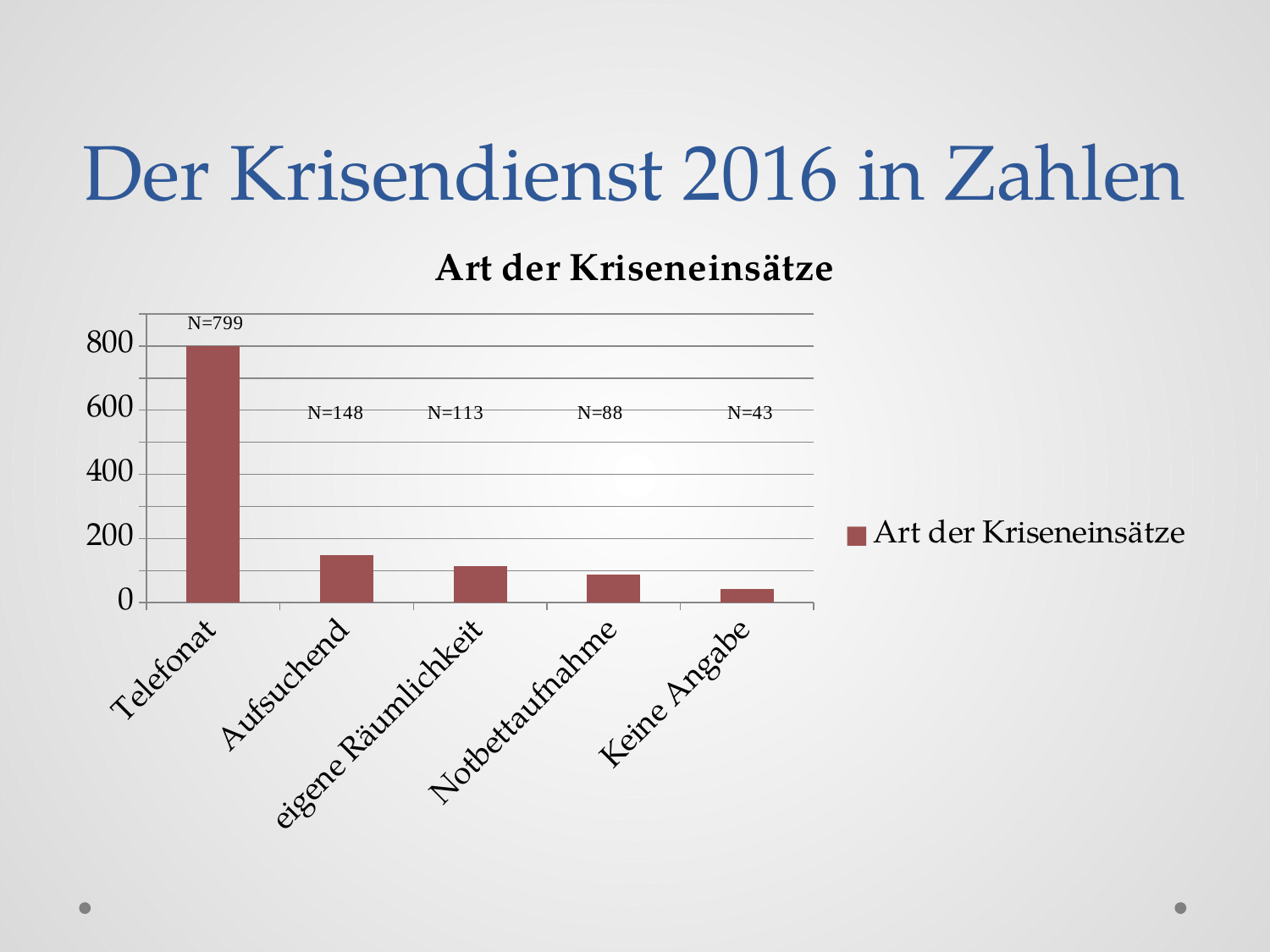

# Der Krisendienst 2016 in Zahlen

### Chart:

| Category | Art der Kriseneinsätze |
|---|---|
| Telefonat | 799.0 |
| Aufsuchend | 148.0 |
| eigene Räumlichkeit | 113.0 |
| Notbettaufnahme | 88.0 |
| Keine Angabe | 43.0 |